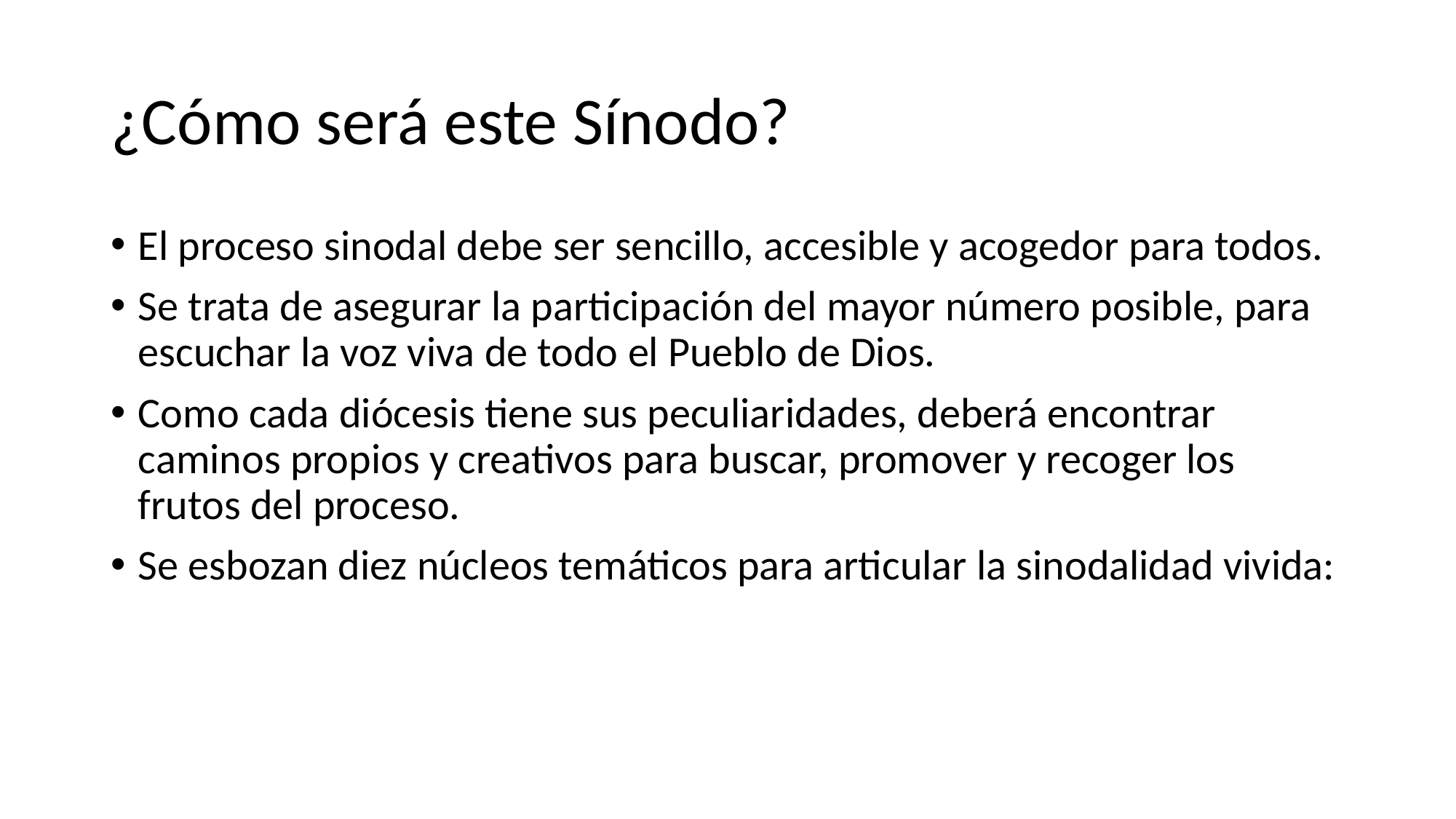

# ¿Cómo será este Sínodo?
El proceso sinodal debe ser sencillo, accesible y acogedor para todos.
Se trata de asegurar la participación del mayor número posible, para escuchar la voz viva de todo el Pueblo de Dios.
Como cada diócesis tiene sus peculiaridades, deberá encontrar caminos propios y creativos para buscar, promover y recoger los frutos del proceso.
Se esbozan diez núcleos temáticos para articular la sinodalidad vivida: